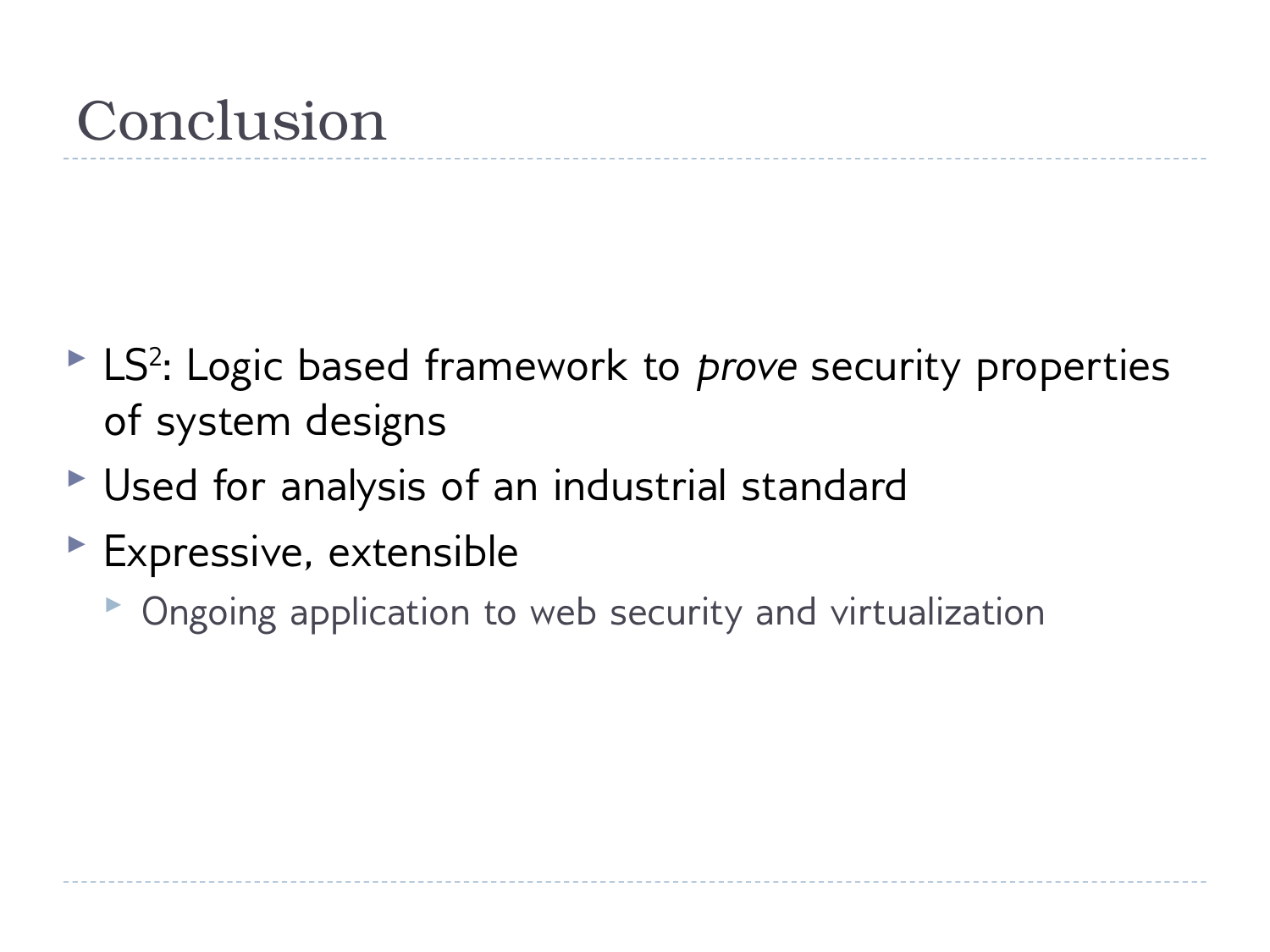

# Conclusion
LS2: Logic based framework to prove security properties of system designs
Used for analysis of an industrial standard
Expressive, extensible
Ongoing application to web security and virtualization